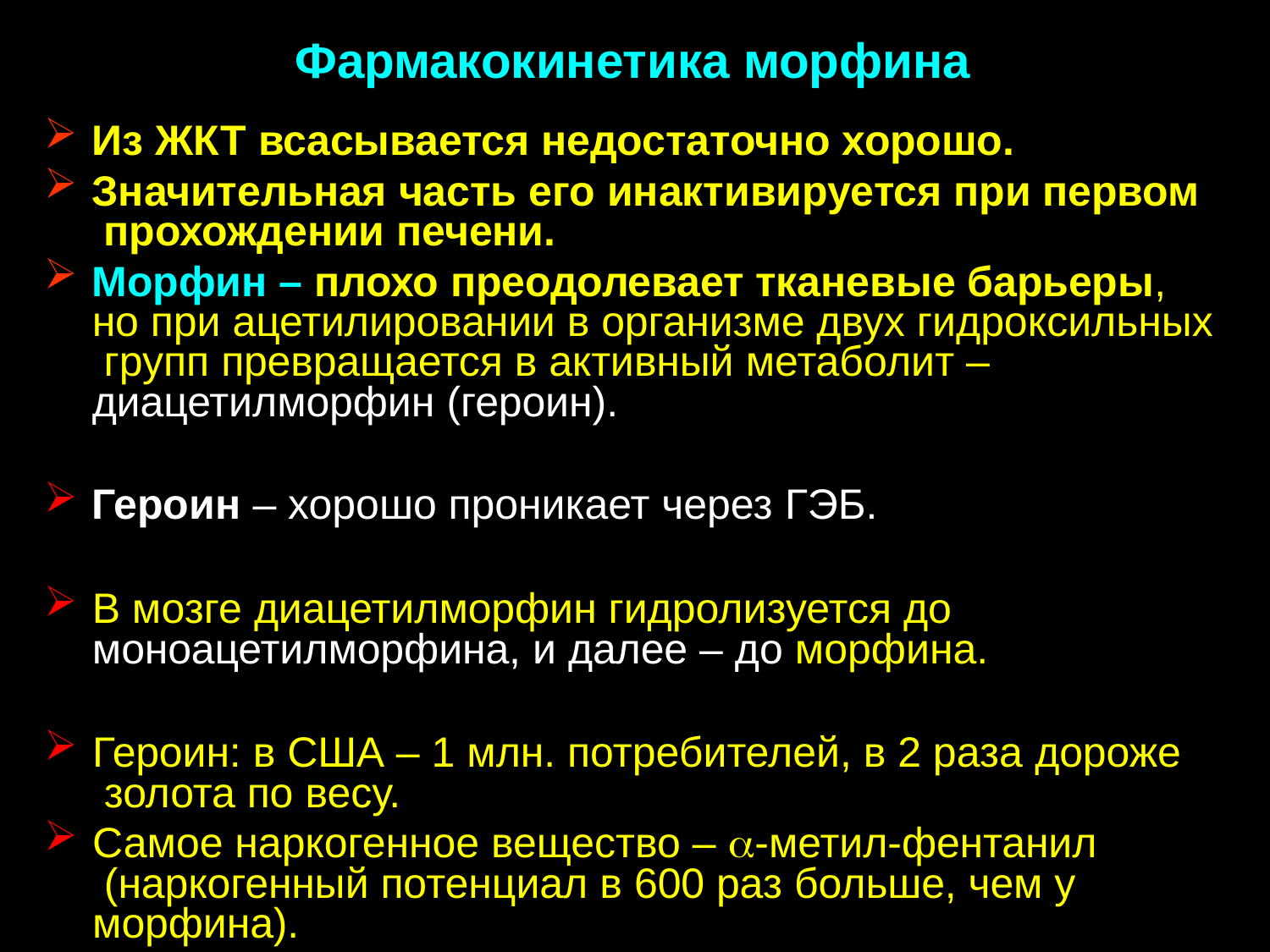

# Фармакокинетика морфина
Из ЖКТ всасывается недостаточно хорошо.
Значительная часть его инактивируется при первом  прохождении печени.
Морфин – плохо преодолевает тканевые барьеры,  но при ацетилировании в организме двух гидроксильных  групп превращается в активный метаболит –  диацетилморфин (героин).

Героин – хорошо проникает через ГЭБ.

В мозге диацетилморфин гидролизуется до  моноацетилморфина, и далее – до морфина.

Героин: в США – 1 млн. потребителей, в 2 раза дороже  золота по весу.
Самое наркогенное вещество – α-метил-фентанил  (наркогенный потенциал в 600 раз больше, чем у  морфина).